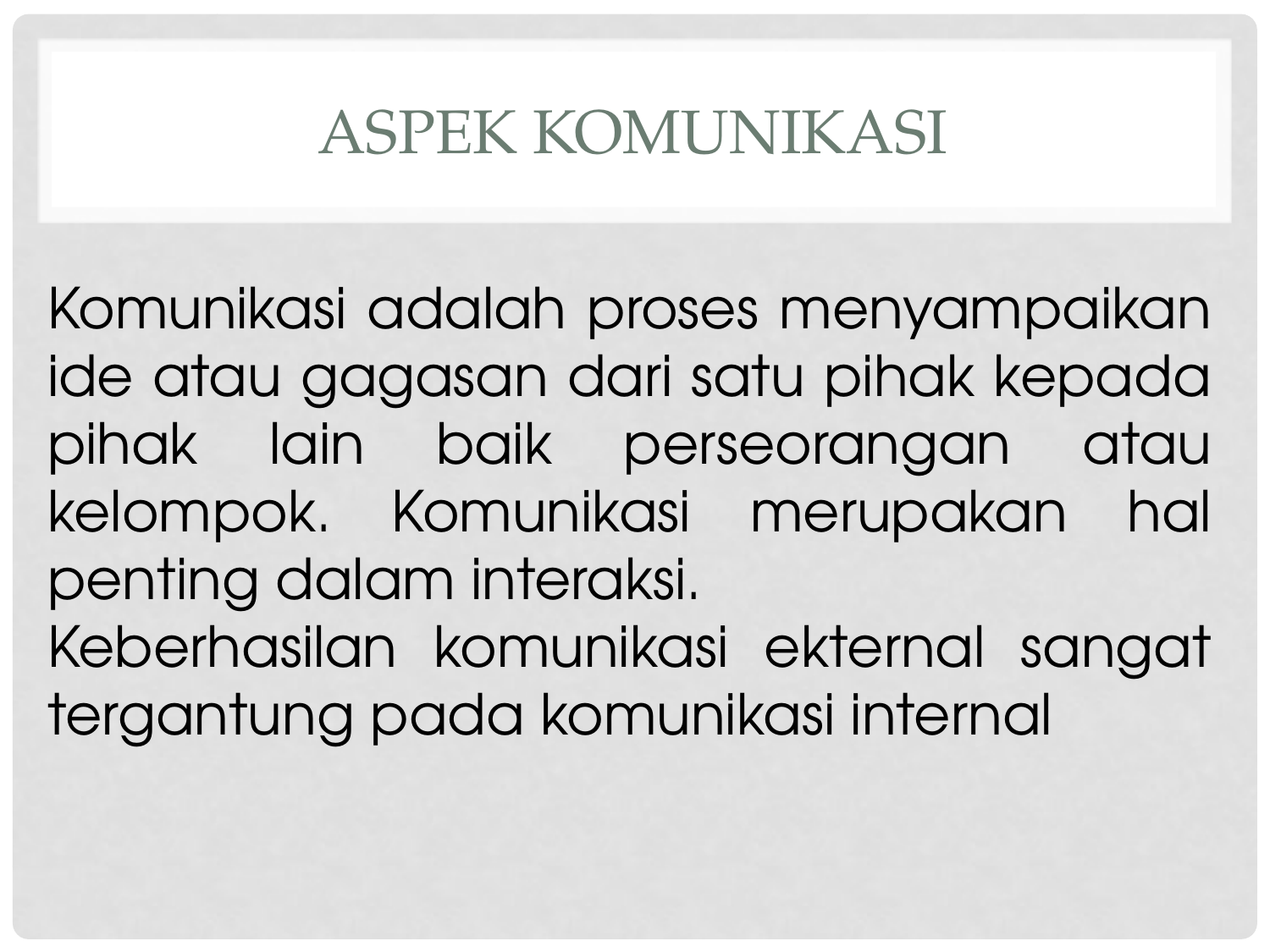

# Aspek Komunikasi
Komunikasi adalah proses menyampaikan ide atau gagasan dari satu pihak kepada pihak lain baik perseorangan atau kelompok. Komunikasi merupakan hal penting dalam interaksi.
Keberhasilan komunikasi ekternal sangat tergantung pada komunikasi internal